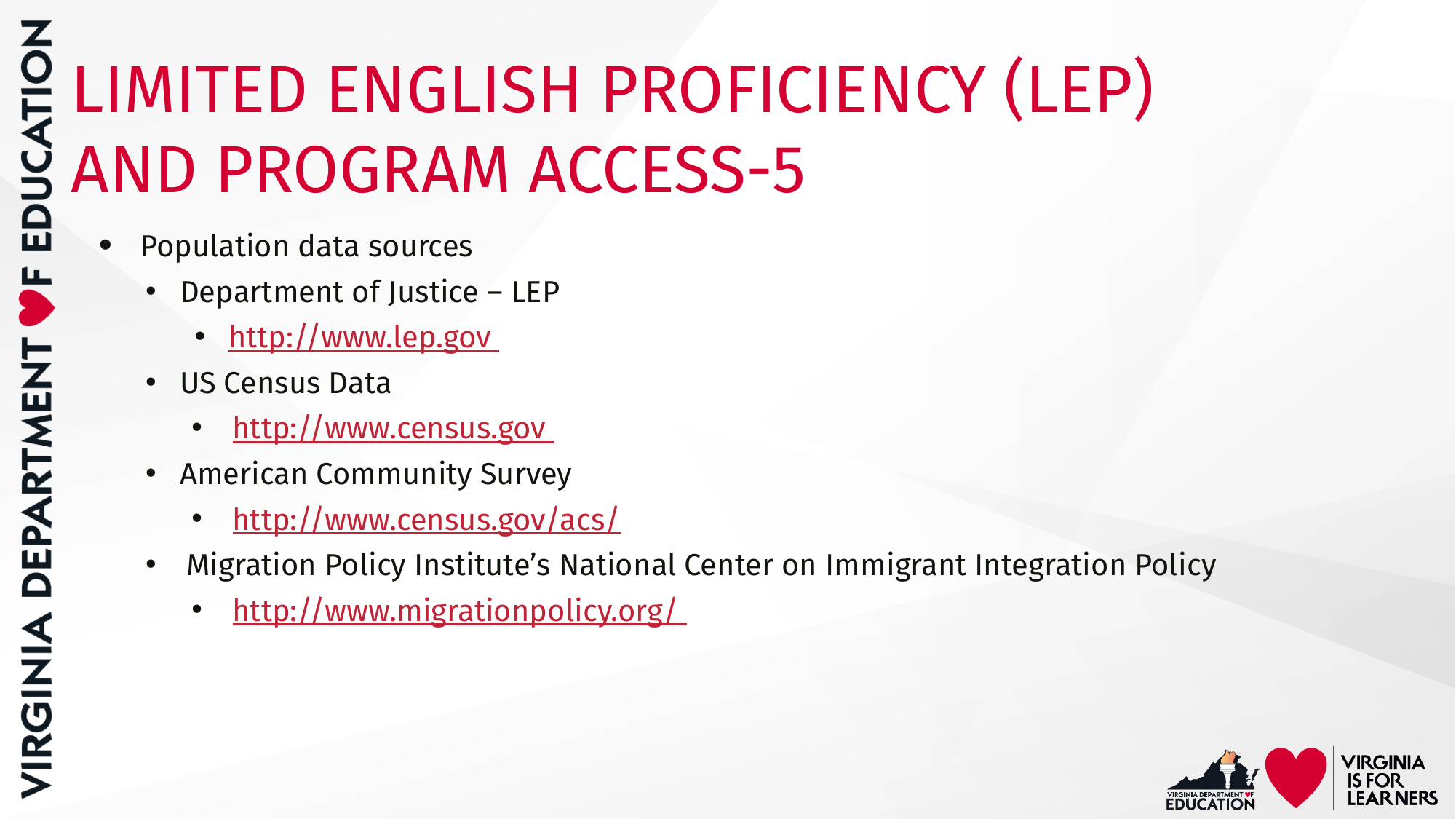

# LIMITED ENGLISH PROFICIENCY (LEP) AND PROGRAM ACCESS-5
Population data sources
Department of Justice – LEP
http://www.lep.gov
US Census Data
http://www.census.gov
American Community Survey
http://www.census.gov/acs/
Migration Policy Institute’s National Center on Immigrant Integration Policy
http://www.migrationpolicy.org/